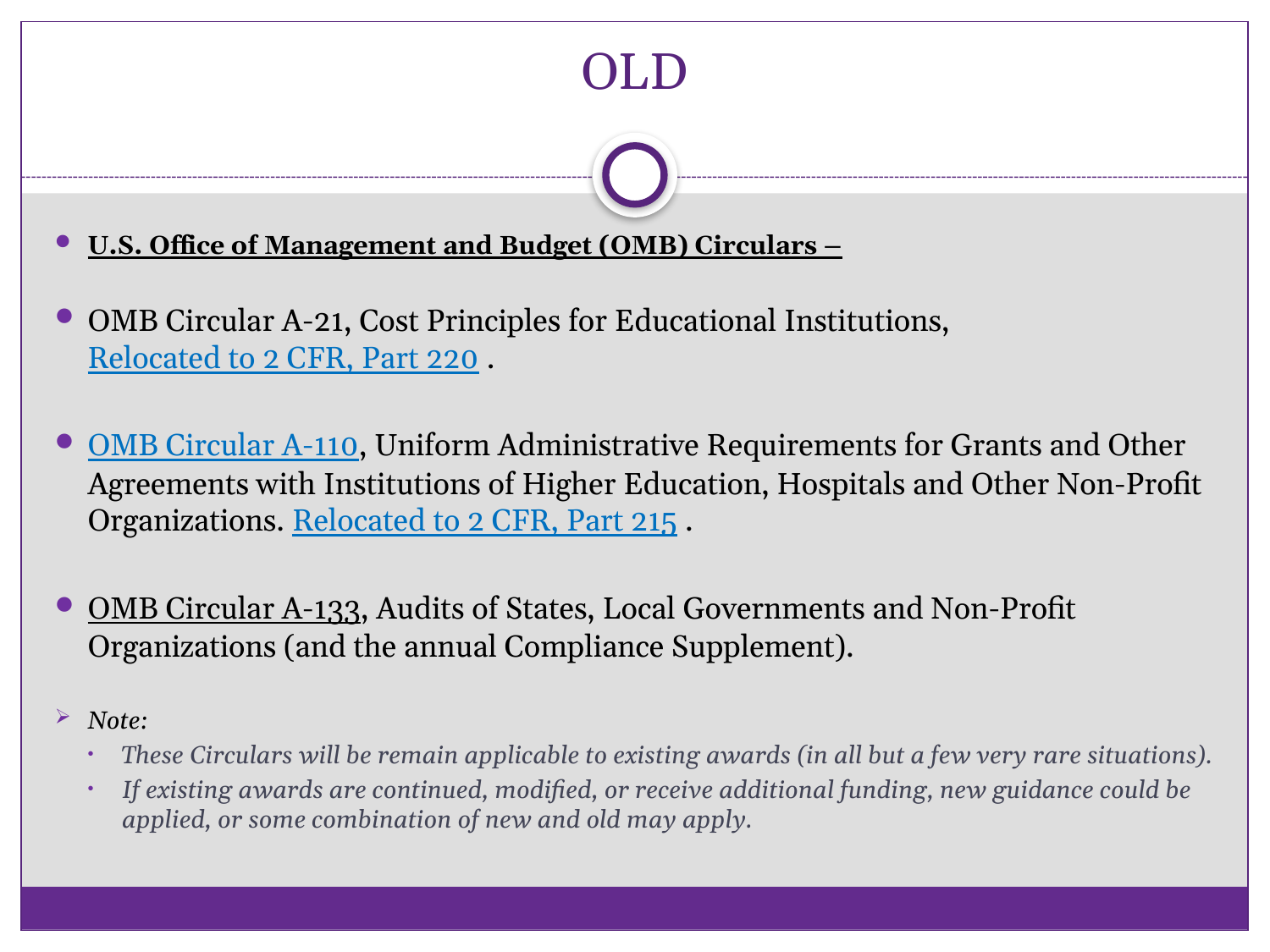

# OLD
U.S. Office of Management and Budget (OMB) Circulars –

OMB Circular A-21, Cost Principles for Educational Institutions, Relocated to 2 CFR, Part 220 .

OMB Circular A-110, Uniform Administrative Requirements for Grants and Other Agreements with Institutions of Higher Education, Hospitals and Other Non-Profit Organizations. Relocated to 2 CFR, Part 215 .

OMB Circular A-133, Audits of States, Local Governments and Non-Profit Organizations (and the annual Compliance Supplement).

Note:
These Circulars will be remain applicable to existing awards (in all but a few very rare situations).
If existing awards are continued, modified, or receive additional funding, new guidance could be applied, or some combination of new and old may apply.